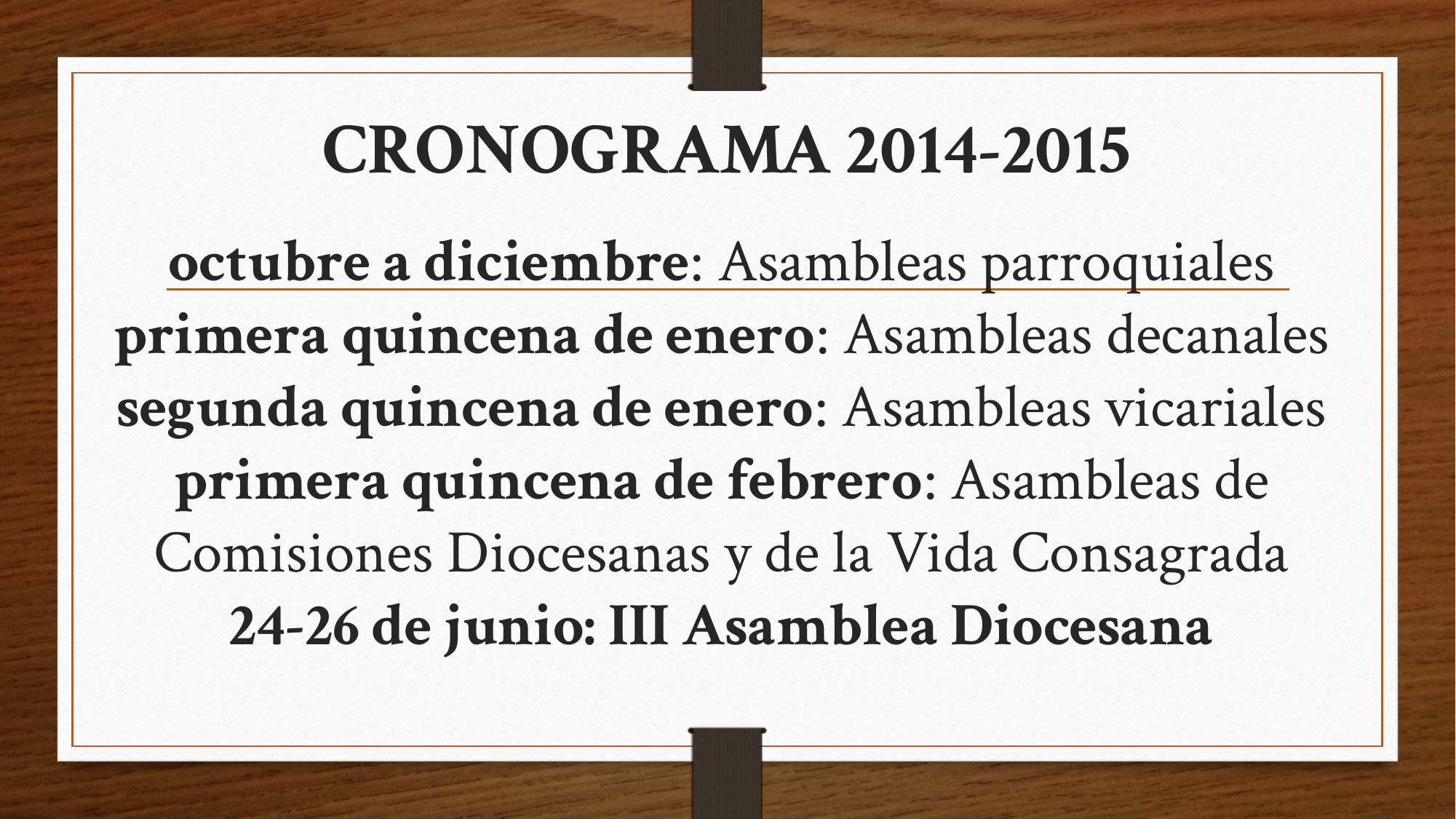

CRONOGRAMA 2014-2015
# octubre a diciembre: Asambleas parroquiales primera quincena de enero: Asambleas decanales segunda quincena de enero: Asambleas vicariales primera quincena de febrero: Asambleas de Comisiones Diocesanas y de la Vida Consagrada 24-26 de junio: III Asamblea Diocesana